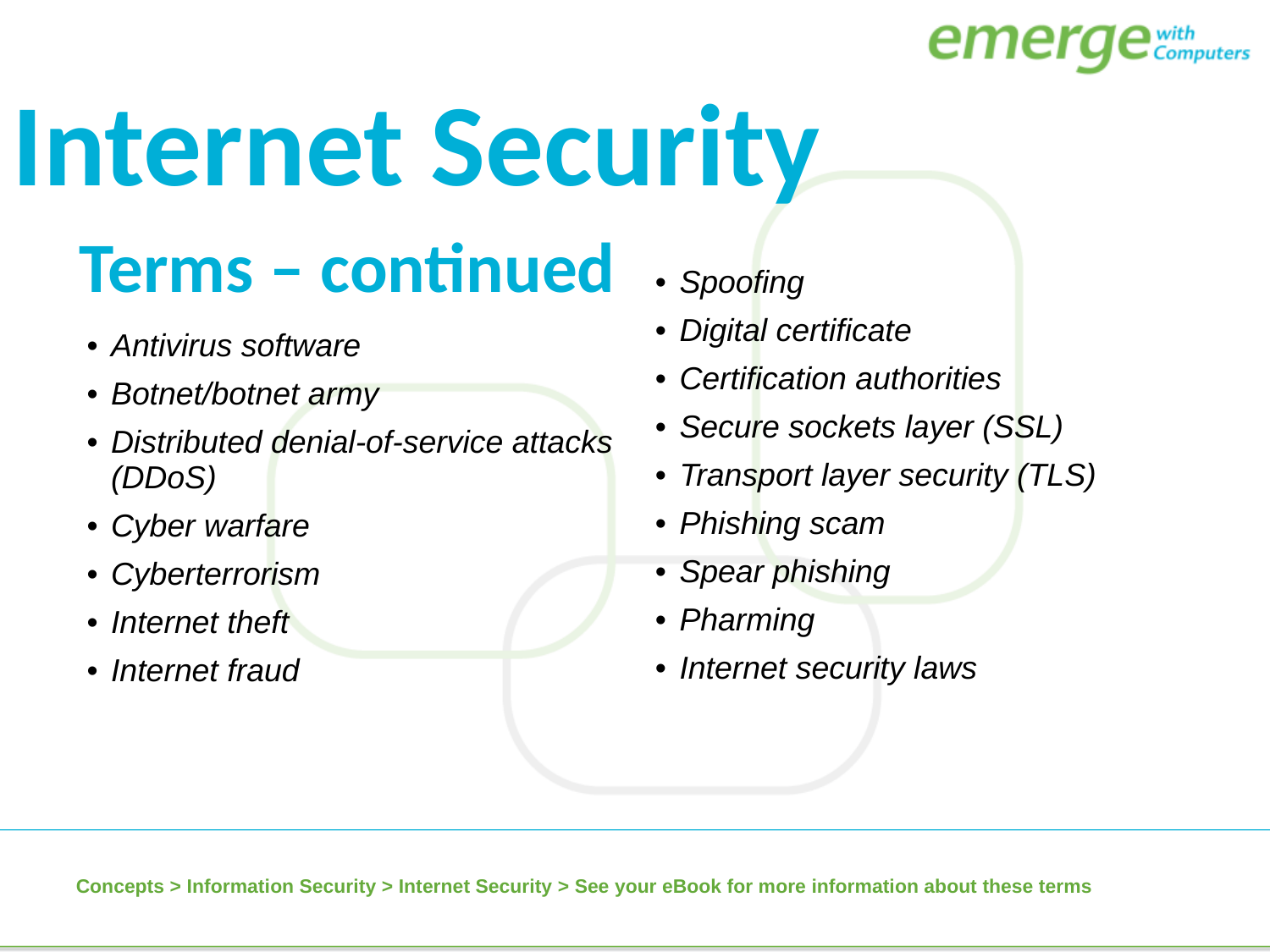

Internet Security
|  |
| --- |
| Spoofing |
| Digital certificate |
| Certification authorities |
| Secure sockets layer (SSL) |
| Transport layer security (TLS) |
| Phishing scam |
| Spear phishing |
| Pharming |
| Internet security laws |
| Terms – continued |
| --- |
| Antivirus software |
| Botnet/botnet army |
| Distributed denial-of-service attacks (DDoS) |
| Cyber warfare |
| Cyberterrorism |
| Internet theft |
| Internet fraud |
Concepts > Information Security > Internet Security > See your eBook for more information about these terms